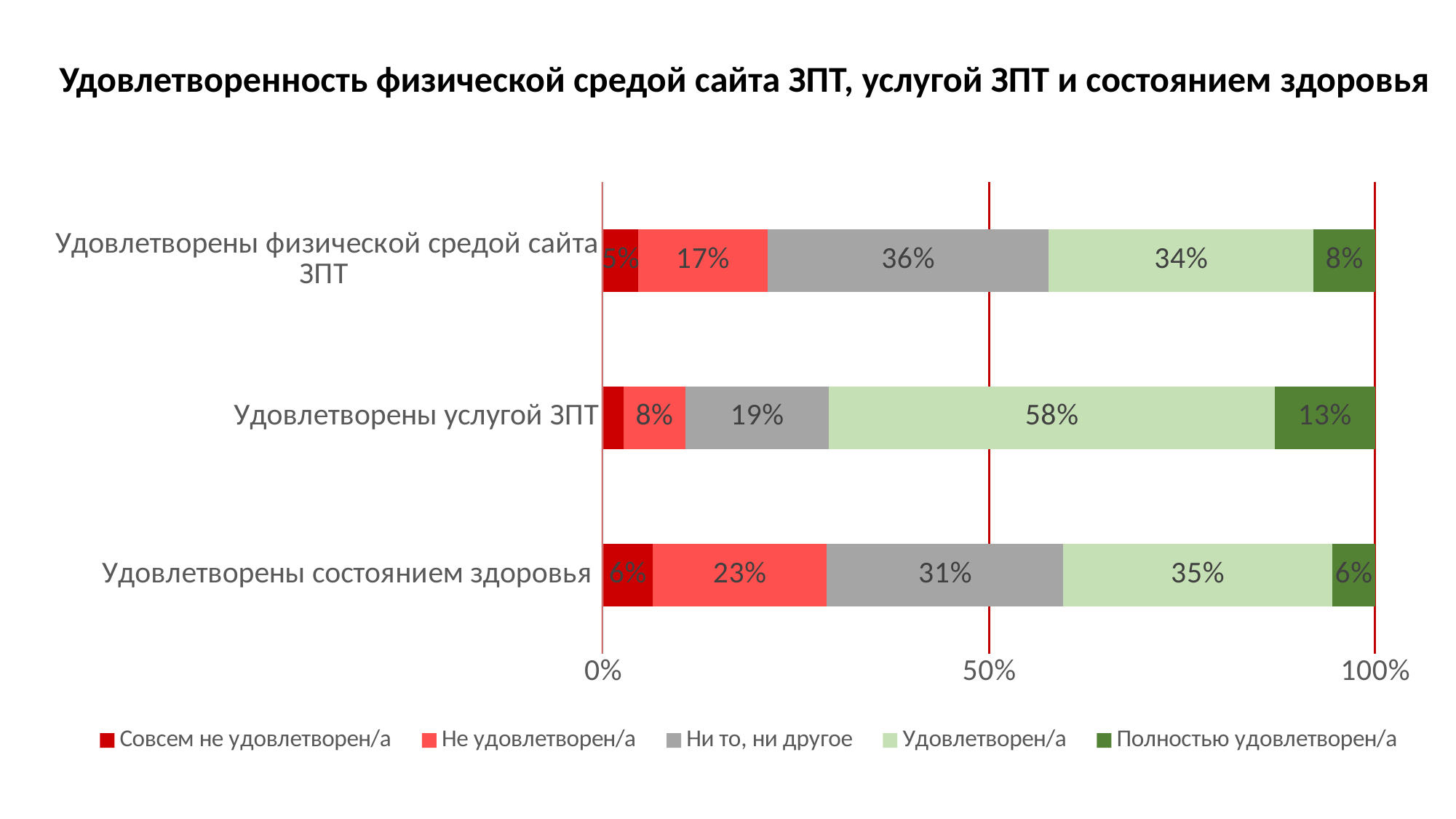

Удовлетворенность физической средой сайта ЗПТ, услугой ЗПТ и состоянием здоровья

### Chart

| Category | Совсем не удовлетворен/а | Не удовлетворен/а | Ни то, ни другое | Удовлетворен/а | Полностью удовлетворен/а |
|---|---|---|---|---|---|
| Удовлетворены состоянием здоровья  | 0.06382978723404256 | 0.22606382978723413 | 0.30585106382978755 | 0.34840425531914926 | 0.055851063829787266 |
| Удовлетворены услугой ЗПТ | 0.026595744680851078 | 0.07978723404255328 | 0.18617021276595738 | 0.5771276595744684 | 0.1303191489361703 |
| Удовлетворены физической средой сайта ЗПТ  | 0.045212765957446874 | 0.1675531914893618 | 0.3643617021276599 | 0.34308510638297895 | 0.07978723404255328 |